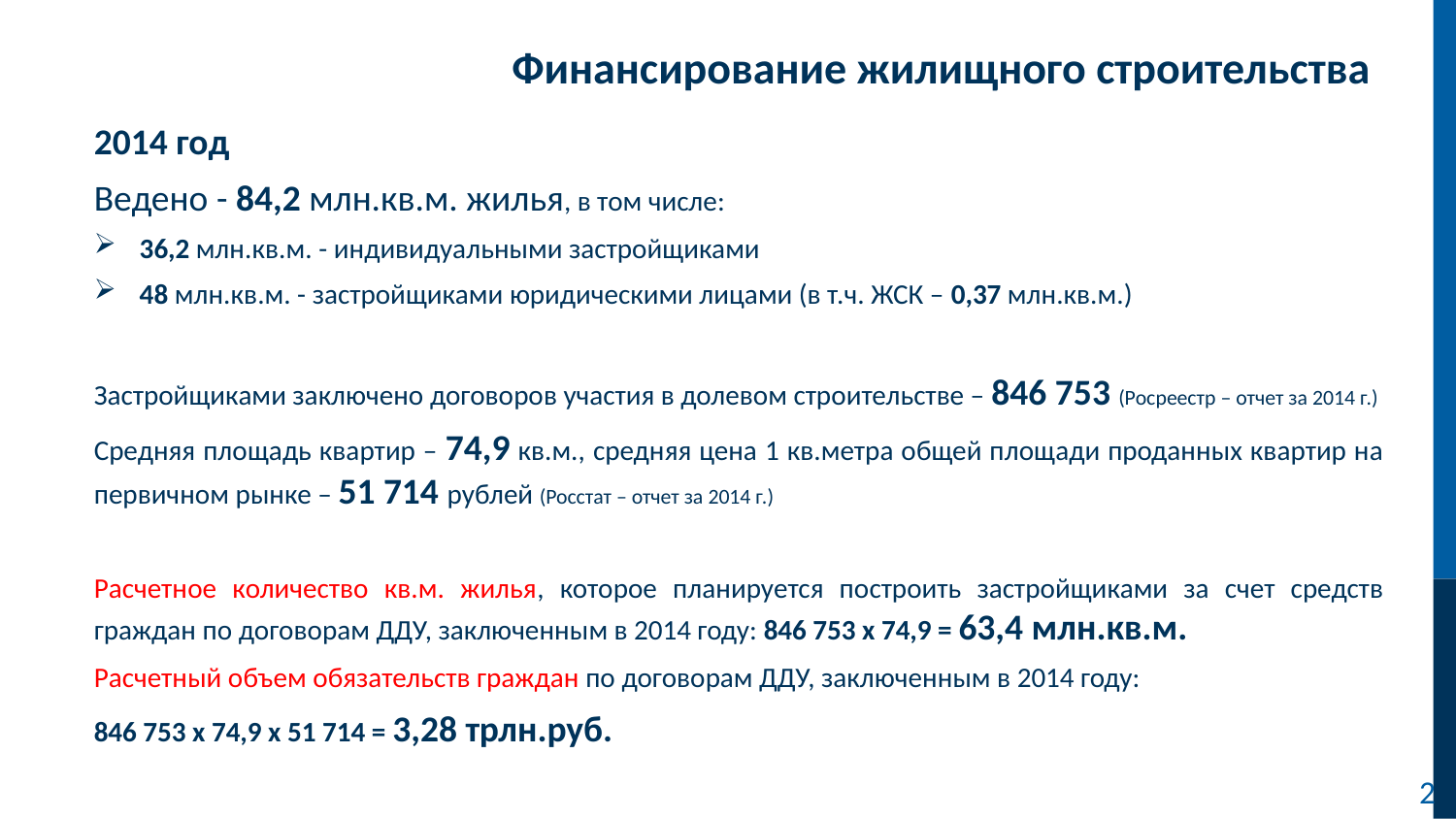

Финансирование жилищного строительства
2014 год
Ведено - 84,2 млн.кв.м. жилья, в том числе:
36,2 млн.кв.м. - индивидуальными застройщиками
48 млн.кв.м. - застройщиками юридическими лицами (в т.ч. ЖСК – 0,37 млн.кв.м.)

Застройщиками заключено договоров участия в долевом строительстве – 846 753 (Росреестр – отчет за 2014 г.)
Средняя площадь квартир – 74,9 кв.м., средняя цена 1 кв.метра общей площади проданных квартир на первичном рынке – 51 714 рублей (Росстат – отчет за 2014 г.)

Расчетное количество кв.м. жилья, которое планируется построить застройщиками за счет средств граждан по договорам ДДУ, заключенным в 2014 году: 846 753 х 74,9 = 63,4 млн.кв.м.
Расчетный объем обязательств граждан по договорам ДДУ, заключенным в 2014 году:
846 753 х 74,9 х 51 714 = 3,28 трлн.руб.
2